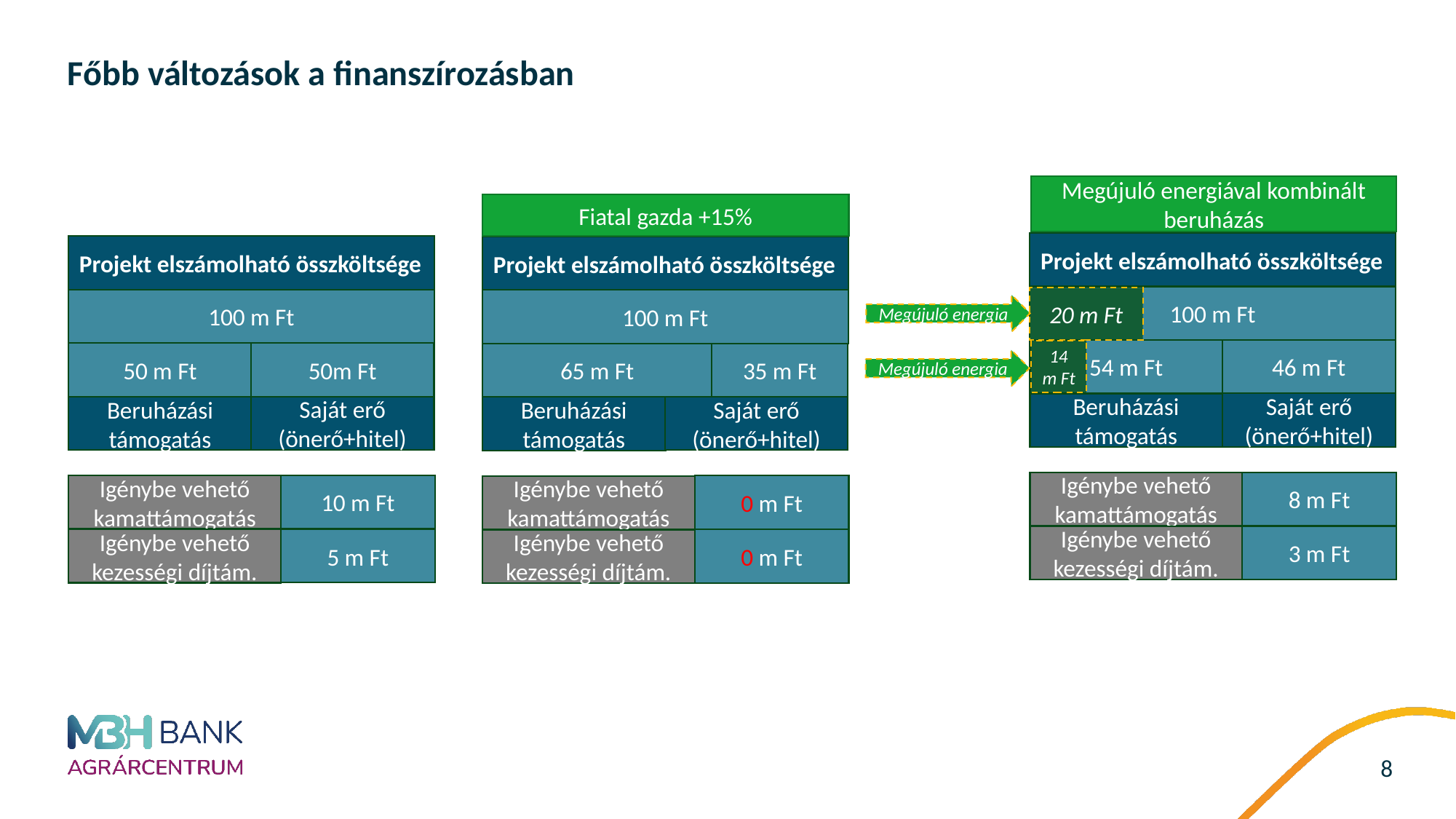

# Főbb változások a finanszírozásban
Megújuló energiával kombinált beruházás
Projekt elszámolható összköltsége
100 m Ft
54 m Ft
46 m Ft
Saját erő (önerő+hitel)
Beruházási támogatás
8 m Ft
Igénybe vehető kamattámogatás
3 m Ft
Igénybe vehető kezességi díjtám.
20 m Ft
Megújuló energia
14 m Ft
Megújuló energia
Fiatal gazda +15%
Projekt elszámolható összköltsége
100 m Ft
65 m Ft
35 m Ft
Saját erő (önerő+hitel)
Beruházási támogatás
0 m Ft
Igénybe vehető kamattámogatás
0 m Ft
Igénybe vehető kezességi díjtám.
Projekt elszámolható összköltsége
100 m Ft
50 m Ft
50m Ft
Saját erő (önerő+hitel)
Beruházási támogatás
10 m Ft
Igénybe vehető kamattámogatás
5 m Ft
Igénybe vehető kezességi díjtám.